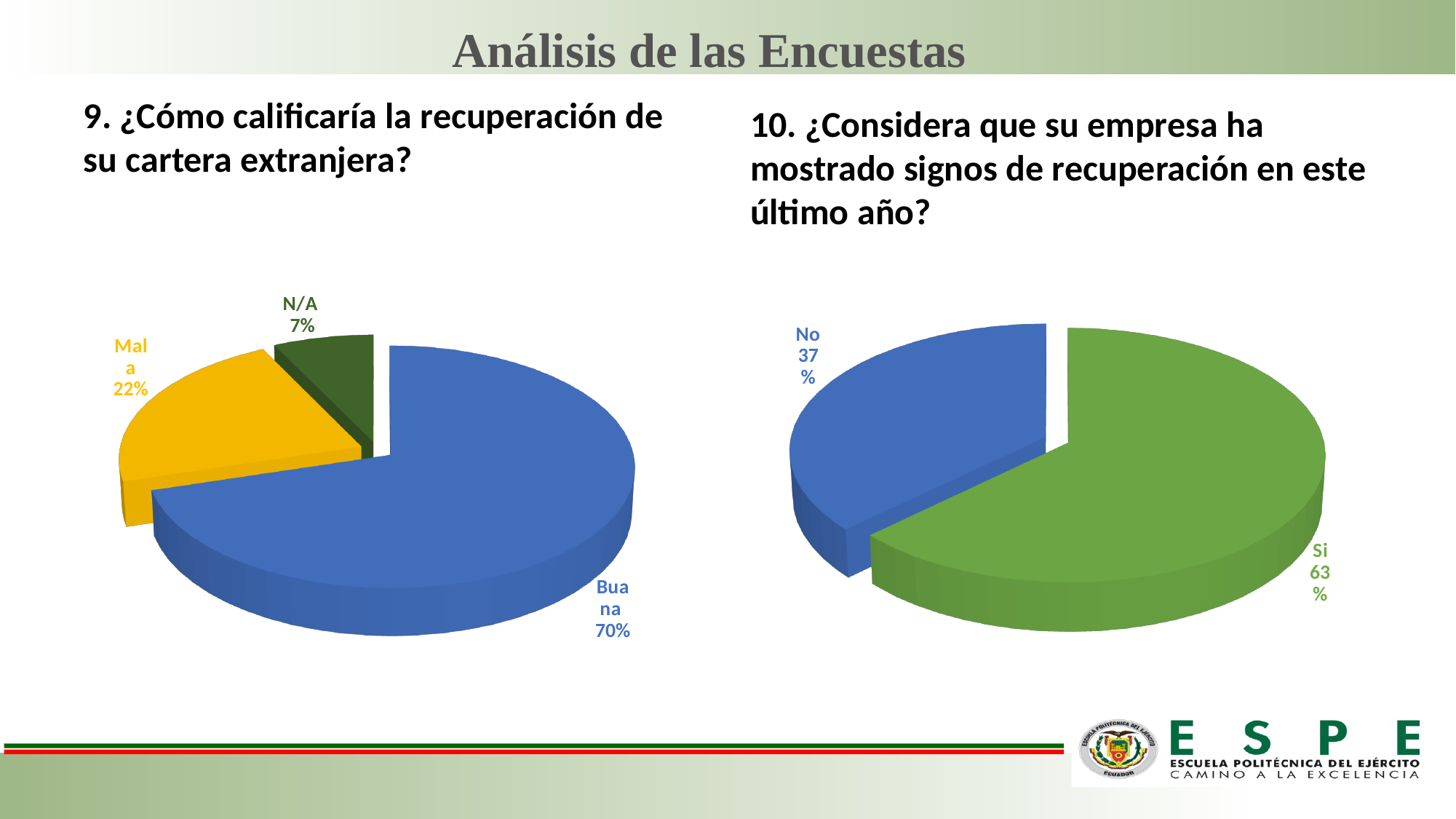

Análisis de las Encuestas
9. ¿Cómo calificaría la recuperación de su cartera extranjera?
10. ¿Considera que su empresa ha mostrado signos de recuperación en este último año?

[unsupported chart]

[unsupported chart]